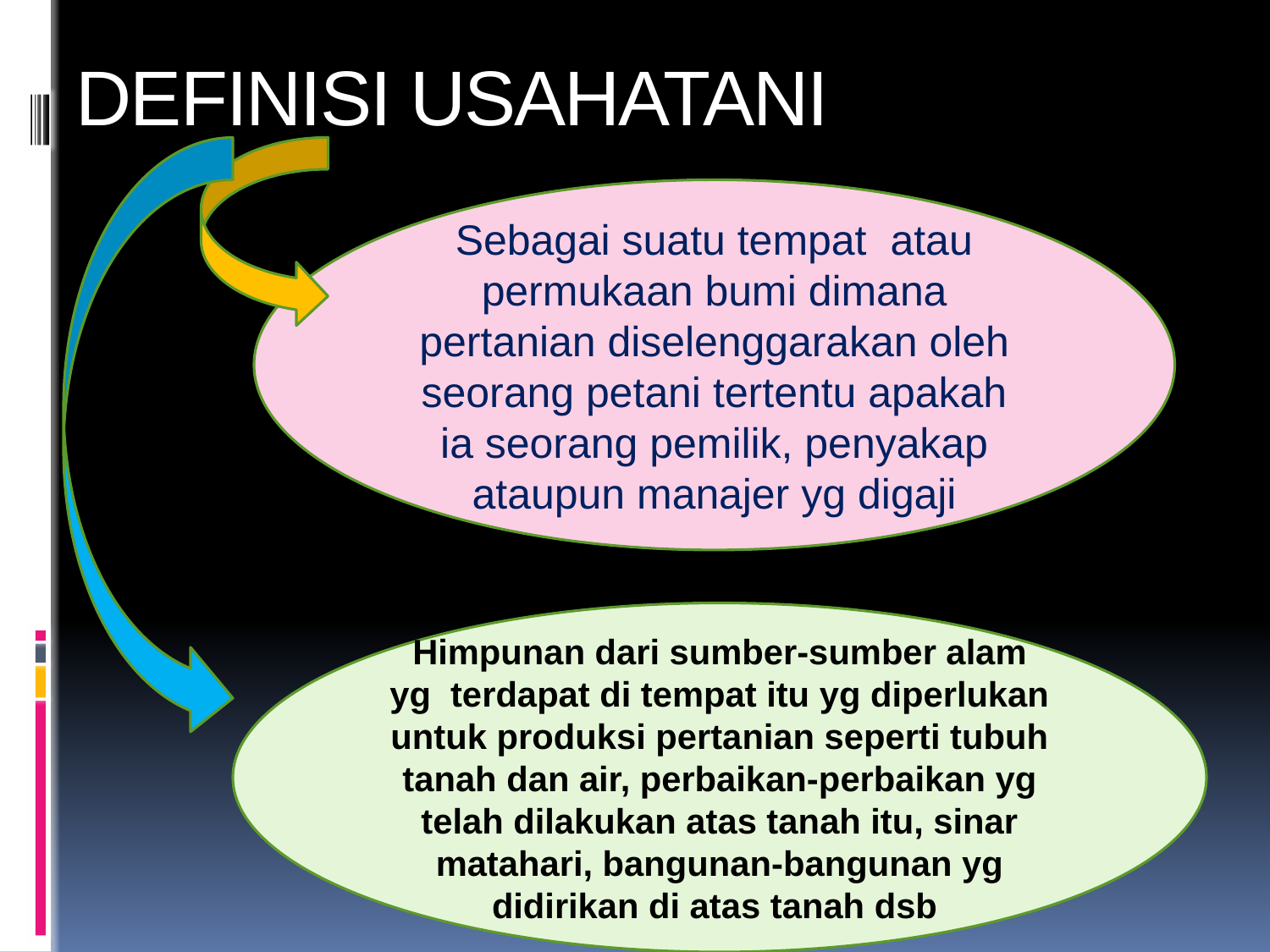

# DEFINISI USAHATANI

Sebagai suatu tempat  atau permukaan bumi dimana pertanian diselenggarakan oleh seorang petani tertentu apakah ia seorang pemilik, penyakap ataupun manajer yg digaji
Himpunan dari sumber-sumber alam yg  terdapat di tempat itu yg diperlukan untuk produksi pertanian seperti tubuh tanah dan air, perbaikan-perbaikan yg telah dilakukan atas tanah itu, sinar matahari, bangunan-bangunan yg didirikan di atas tanah dsb